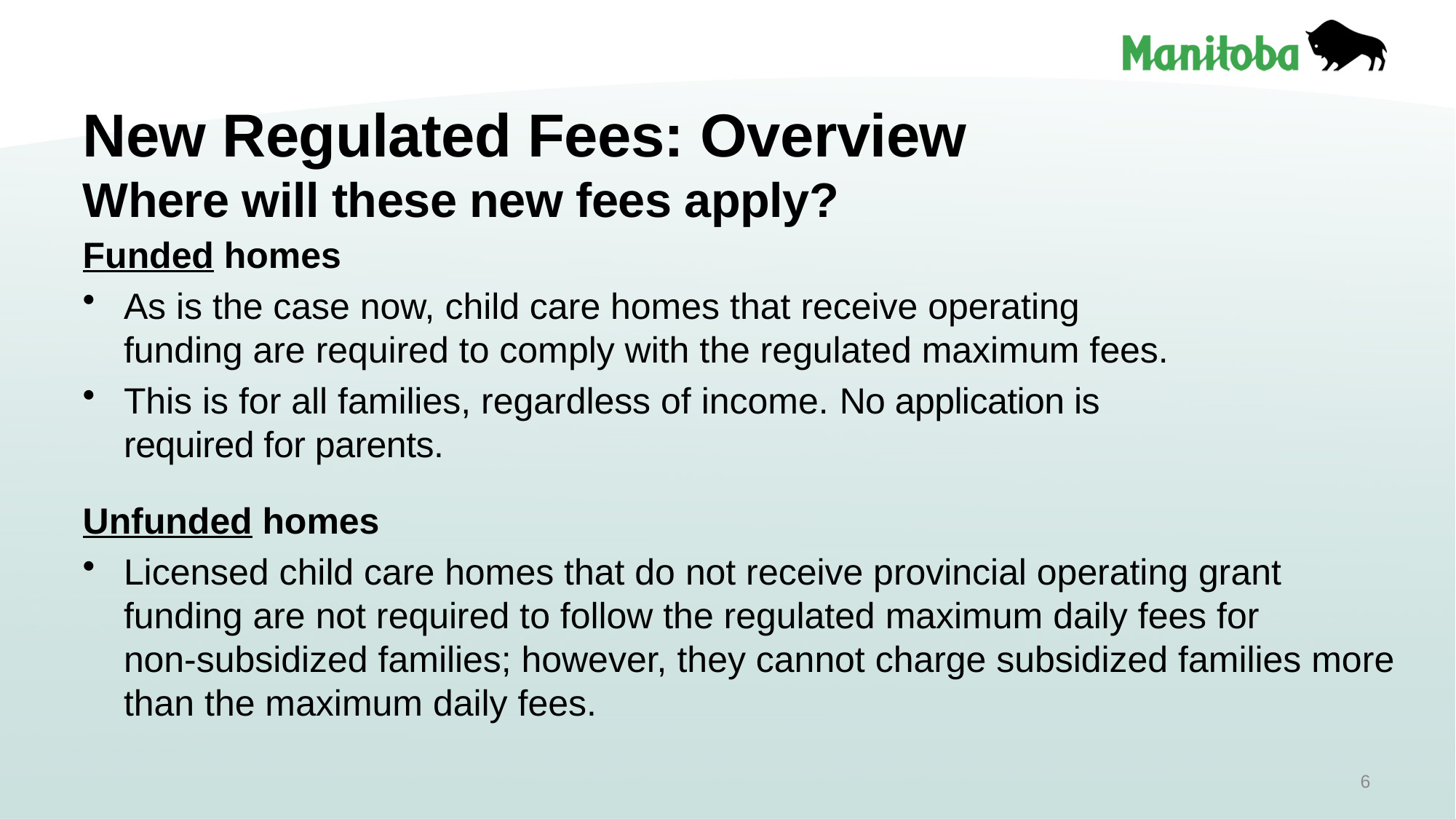

# New Regulated Fees: Overview Where will these new fees apply?
Funded homes
As is the case now, child care homes that receive operating
funding are required to comply with the regulated maximum fees.
This is for all families, regardless of income. No application is
required for parents.

Unfunded homes
Licensed child care homes that do not receive provincial operating grant funding are not required to follow the regulated maximum daily fees for
non-subsidized families; however, they cannot charge subsidized families more than the maximum daily fees.

6